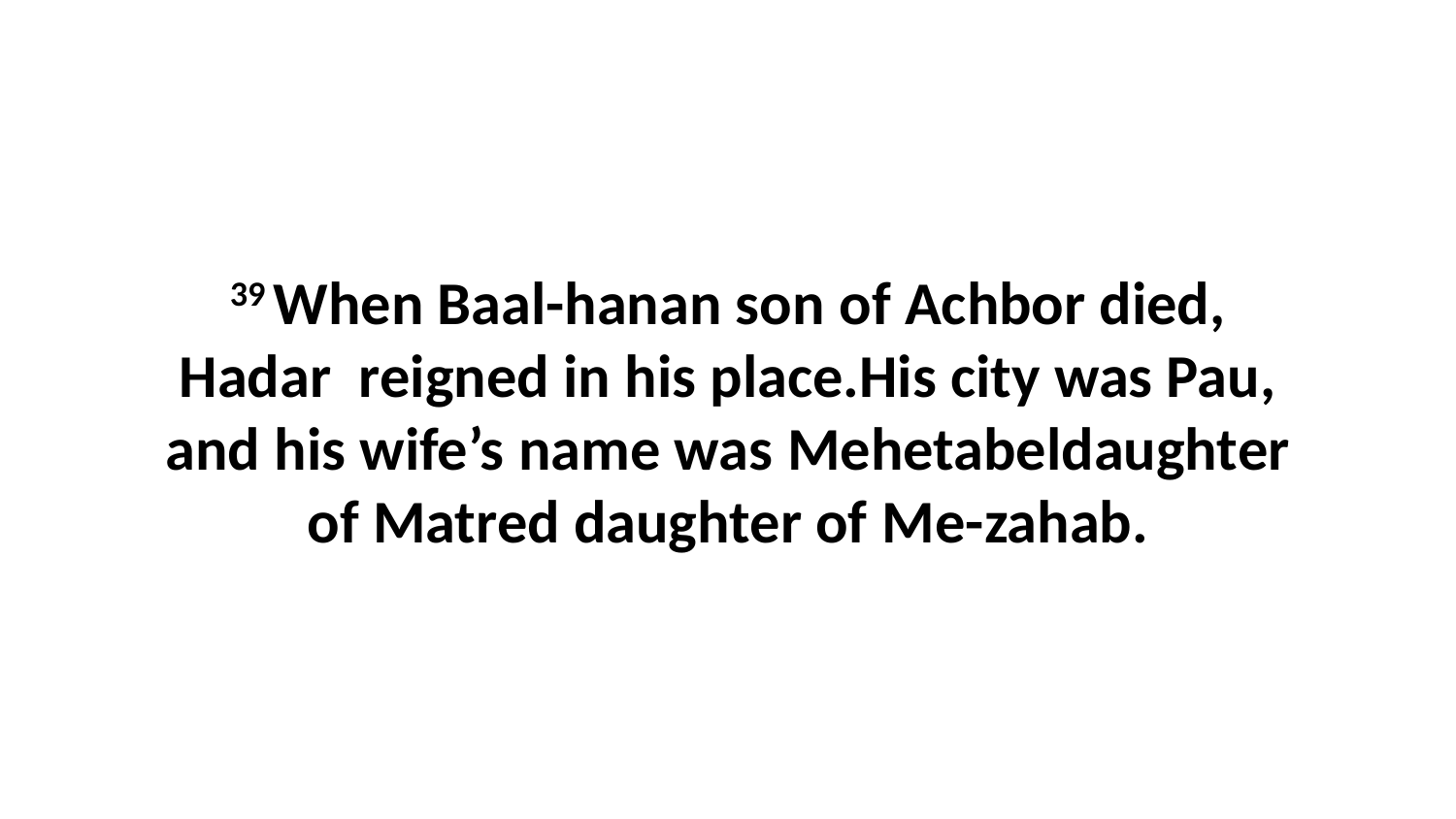

39 When Baal-hanan son of Achbor died, Hadar  reigned in his place.His city was Pau, and his wife’s name was Mehetabeldaughter of Matred daughter of Me-zahab.